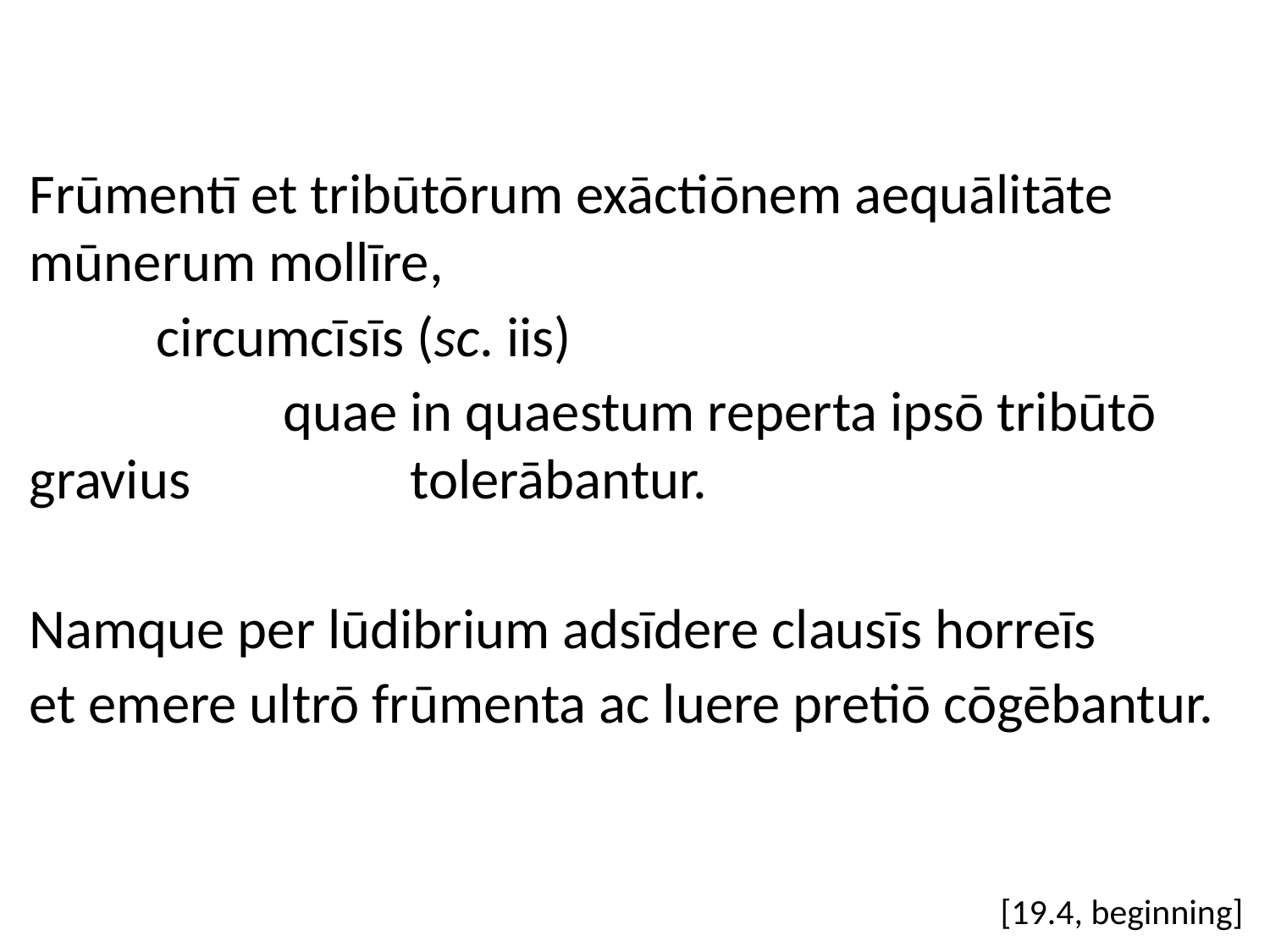

Frūmentī et tribūtōrum exāctiōnem aequālitāte mūnerum mollīre,
	circumcīsīs (sc. iis)
		quae in quaestum reperta ipsō tribūtō gravius 		tolerābantur.

Namque per lūdibrium adsīdere clausīs horreīs
et emere ultrō frūmenta ac luere pretiō cōgēbantur.

[19.4, beginning]
#